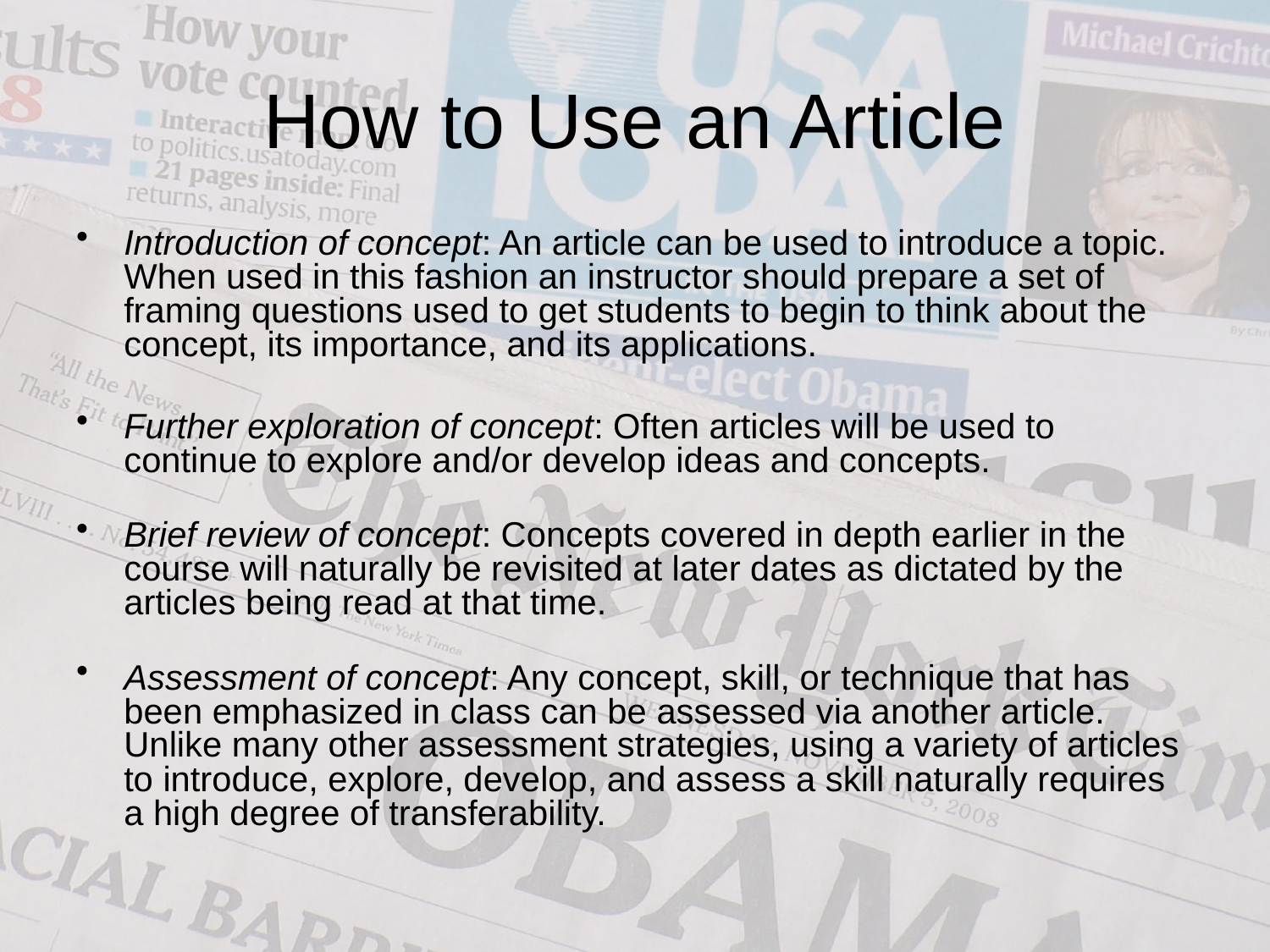

# How to Use an Article
Introduction of concept: An article can be used to introduce a topic. When used in this fashion an instructor should prepare a set of framing questions used to get students to begin to think about the concept, its importance, and its applications.

Further exploration of concept: Often articles will be used to continue to explore and/or develop ideas and concepts.
Brief review of concept: Concepts covered in depth earlier in the course will naturally be revisited at later dates as dictated by the articles being read at that time.
Assessment of concept: Any concept, skill, or technique that has been emphasized in class can be assessed via another article. Unlike many other assessment strategies, using a variety of articles to introduce, explore, develop, and assess a skill naturally requires a high degree of transferability.